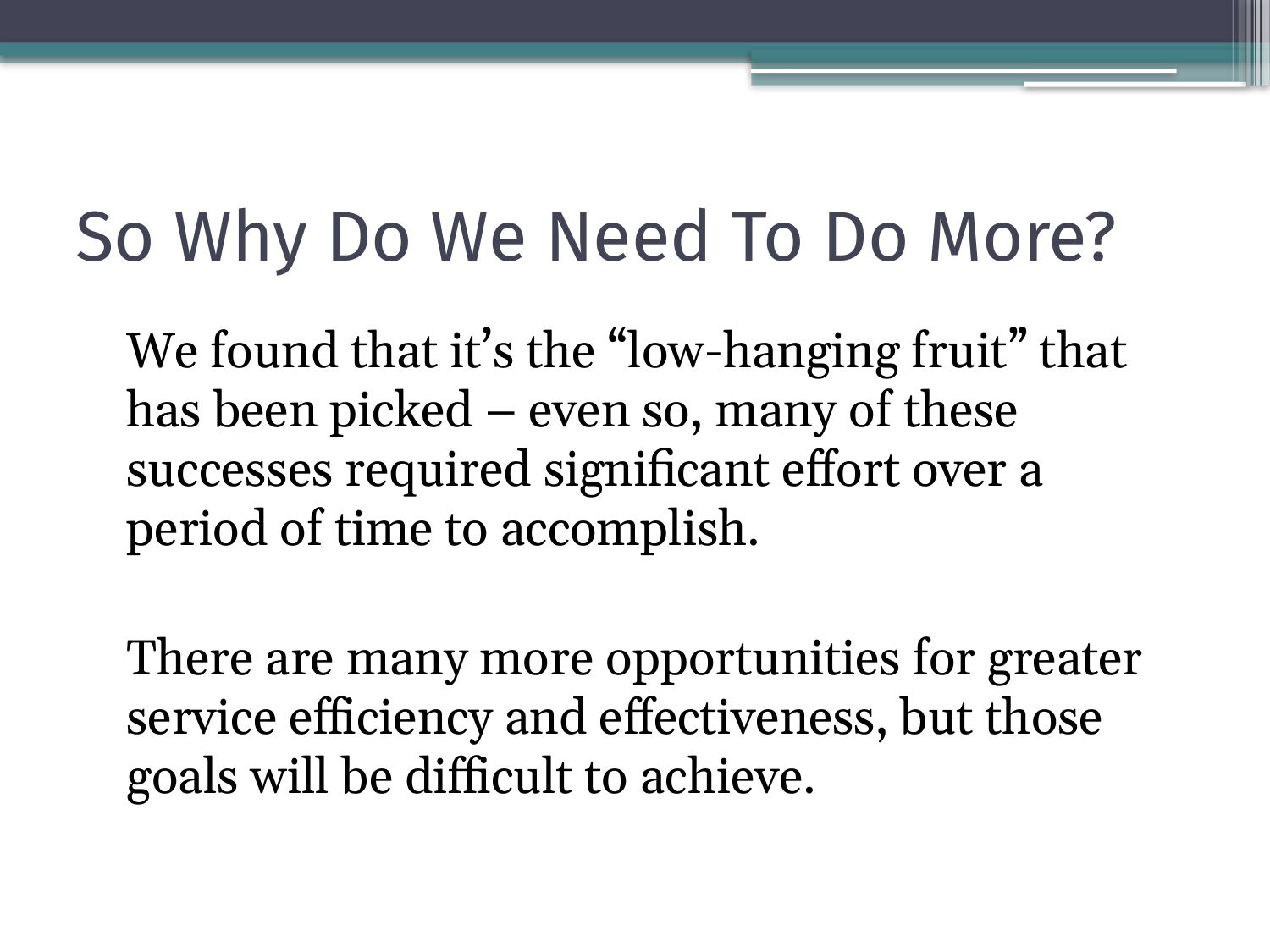

# So Why Do We Need To Do More?
We found that it’s the “low-hanging fruit” that has been picked – even so, many of these successes required significant effort over a period of time to accomplish.

There are many more opportunities for greater service efficiency and effectiveness, but those goals will be difficult to achieve.